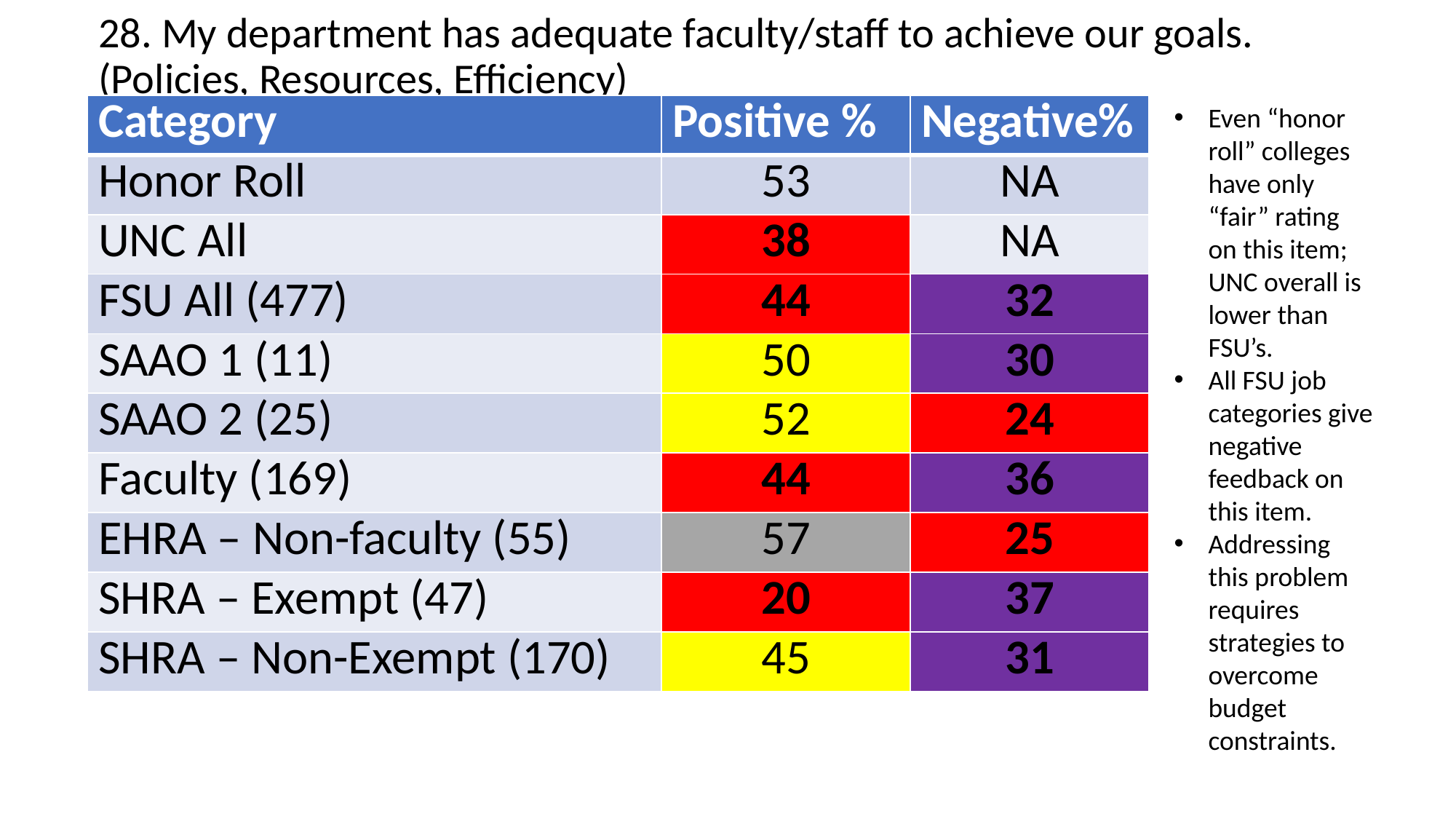

28. My department has adequate faculty/staff to achieve our goals. (Policies, Resources, Efficiency)
| Category | Positive % | Negative% |
| --- | --- | --- |
| Honor Roll | 53 | NA |
| UNC All | 38 | NA |
| FSU All (477) | 44 | 32 |
| SAAO 1 (11) | 50 | 30 |
| SAAO 2 (25) | 52 | 24 |
| Faculty (169) | 44 | 36 |
| EHRA – Non-faculty (55) | 57 | 25 |
| SHRA – Exempt (47) | 20 | 37 |
| SHRA – Non-Exempt (170) | 45 | 31 |
Even “honor roll” colleges have only “fair” rating on this item; UNC overall is lower than FSU’s.
All FSU job categories give negative feedback on this item.
Addressing this problem requires strategies to overcome budget constraints.